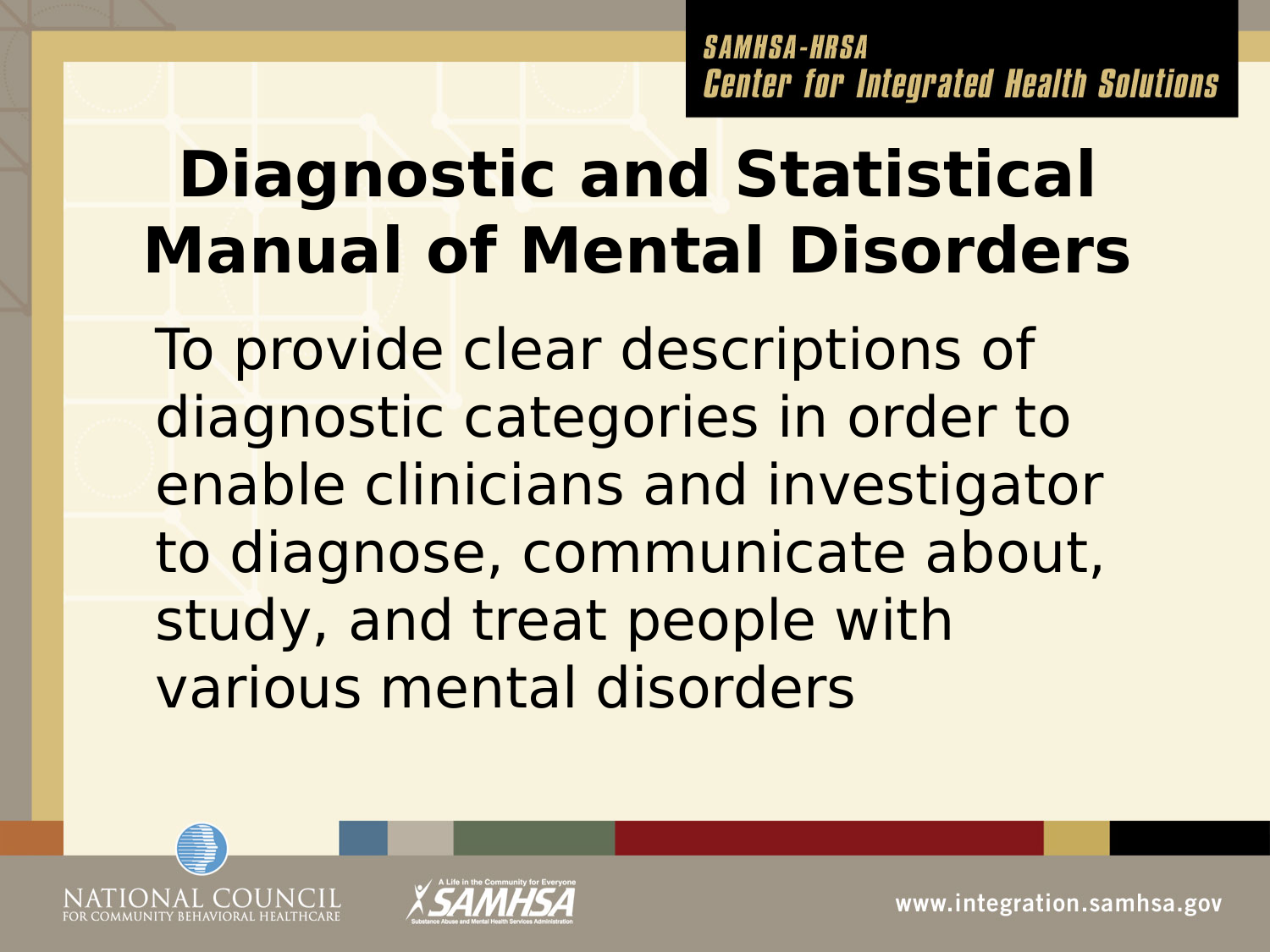

# Diagnostic and Statistical Manual of Mental Disorders
	To provide clear descriptions of diagnostic categories in order to enable clinicians and investigator to diagnose, communicate about, study, and treat people with various mental disorders